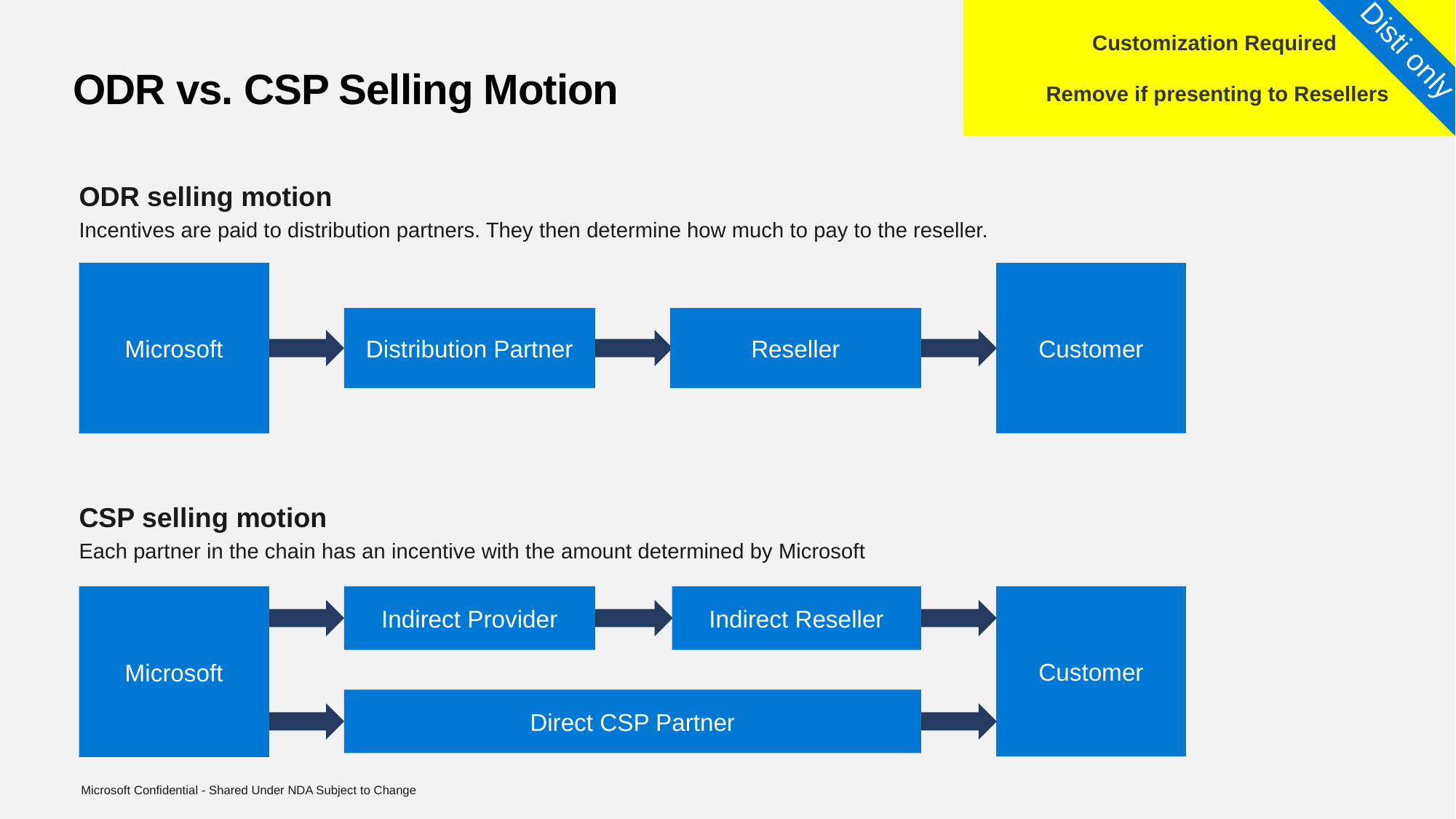

Disti only

Customization Required

Remove if presenting to Resellers
# ODR vs. CSP Selling Motion
ODR selling motion
Incentives are paid to distribution partners. They then determine how much to pay to the reseller.
Microsoft
Customer
Distribution Partner
Reseller

CSP selling motion
Each partner in the chain has an incentive with the amount determined by Microsoft
Microsoft
Indirect Provider
Indirect Reseller
Customer

Direct CSP Partner

Microsoft Confidential - Shared Under NDA Subject to Change